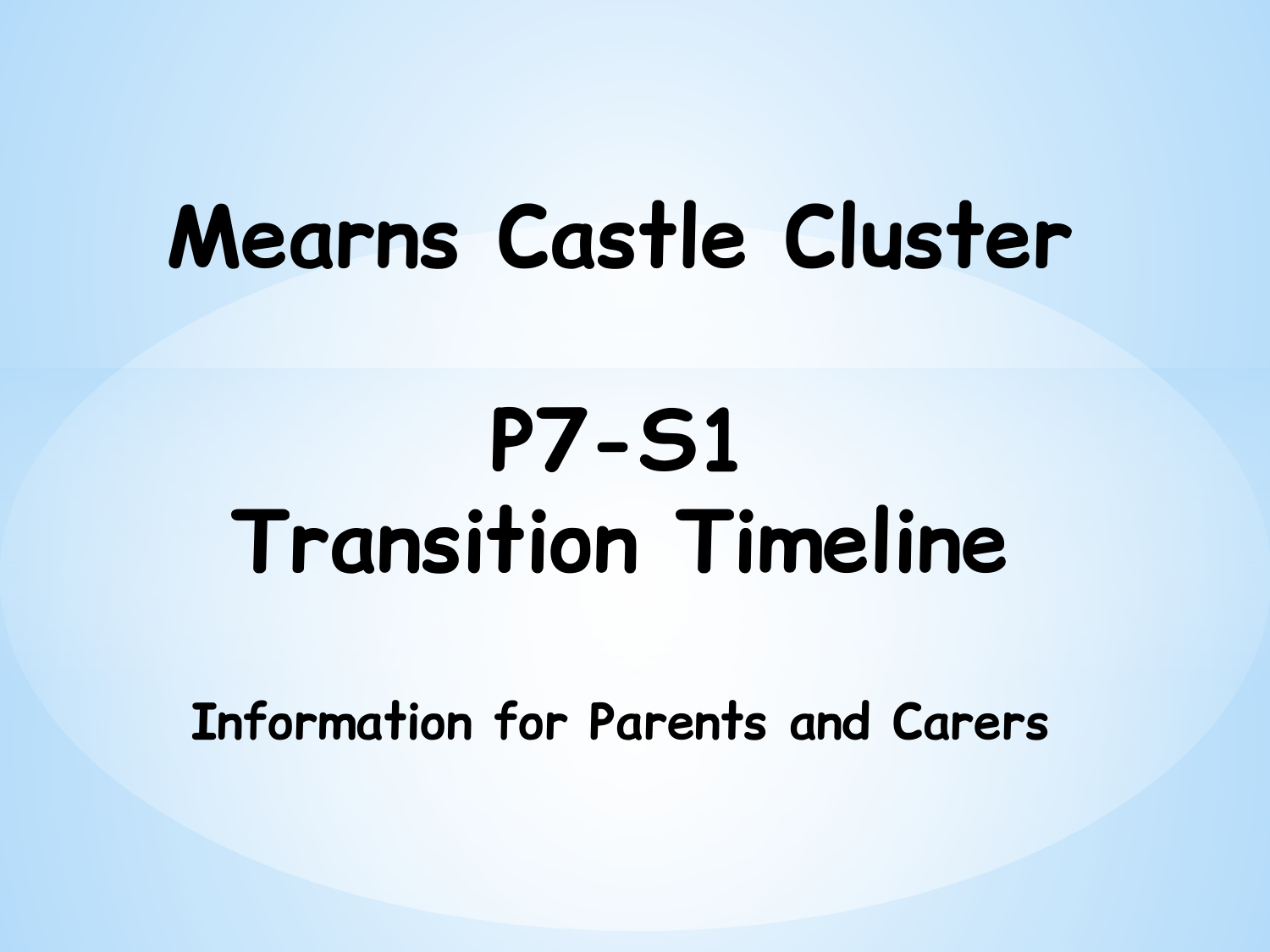

Mearns Castle Cluster

P7-S1
Transition Timeline

Information for Parents and Carers